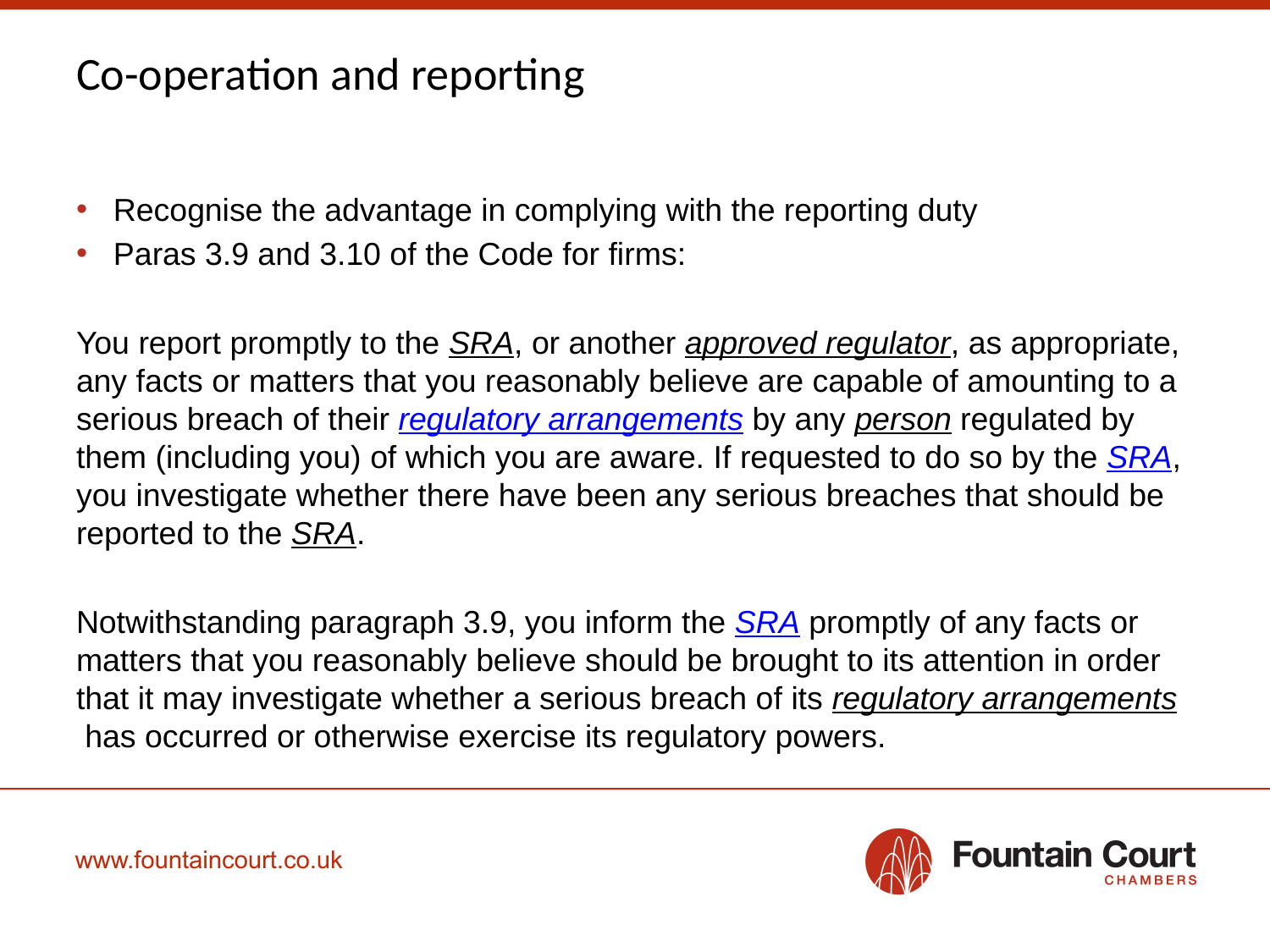

# Co-operation and reporting
Recognise the advantage in complying with the reporting duty
Paras 3.9 and 3.10 of the Code for firms:

You report promptly to the SRA, or another approved regulator, as appropriate, any facts or matters that you reasonably believe are capable of amounting to a serious breach of their regulatory arrangements by any person regulated by them (including you) of which you are aware. If requested to do so by the SRA, you investigate whether there have been any serious breaches that should be reported to the SRA.

Notwithstanding paragraph 3.9, you inform the SRA promptly of any facts or matters that you reasonably believe should be brought to its attention in order that it may investigate whether a serious breach of its regulatory arrangements has occurred or otherwise exercise its regulatory powers.